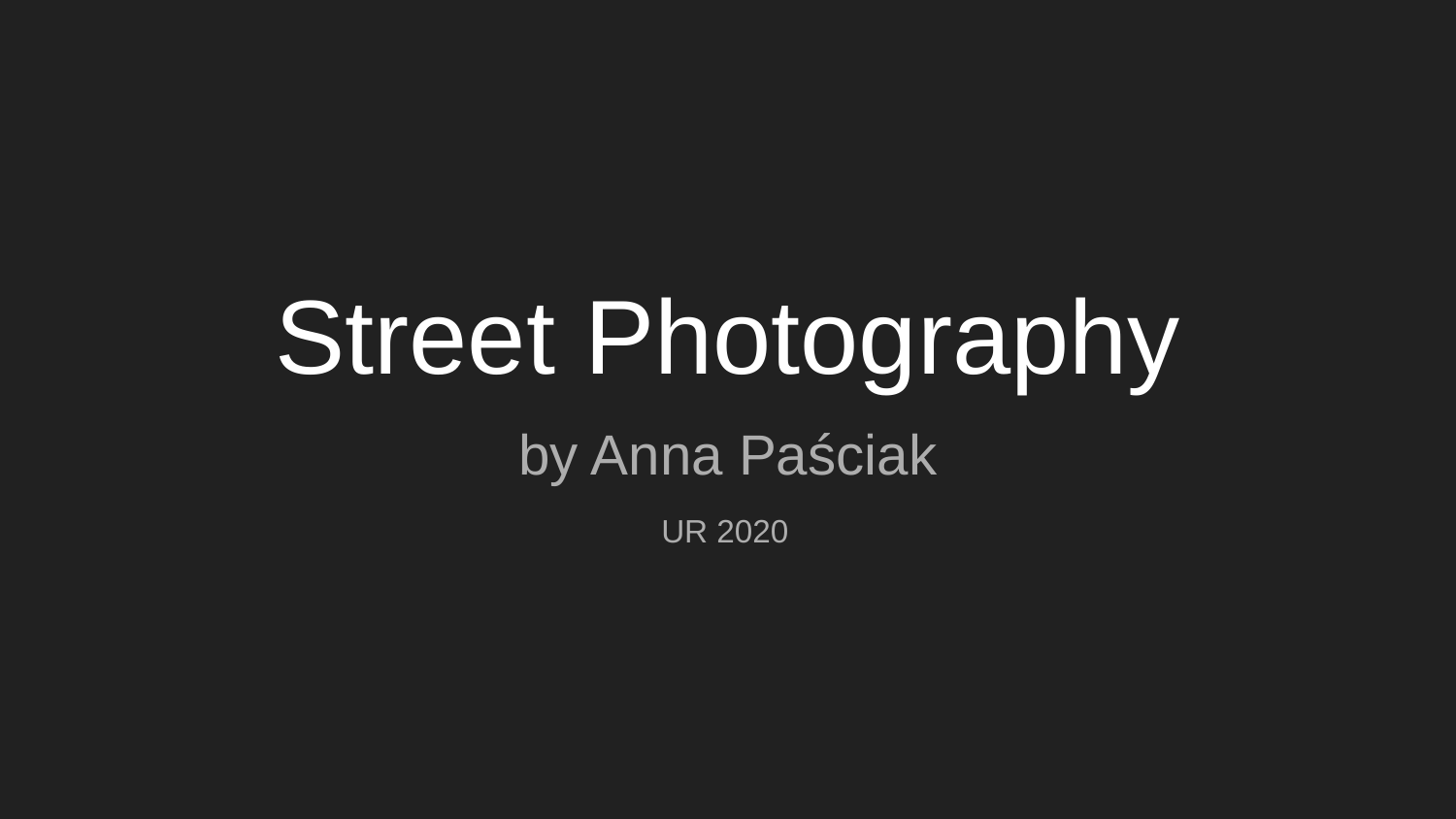

# Street Photography
by Anna Paściak
UR 2020